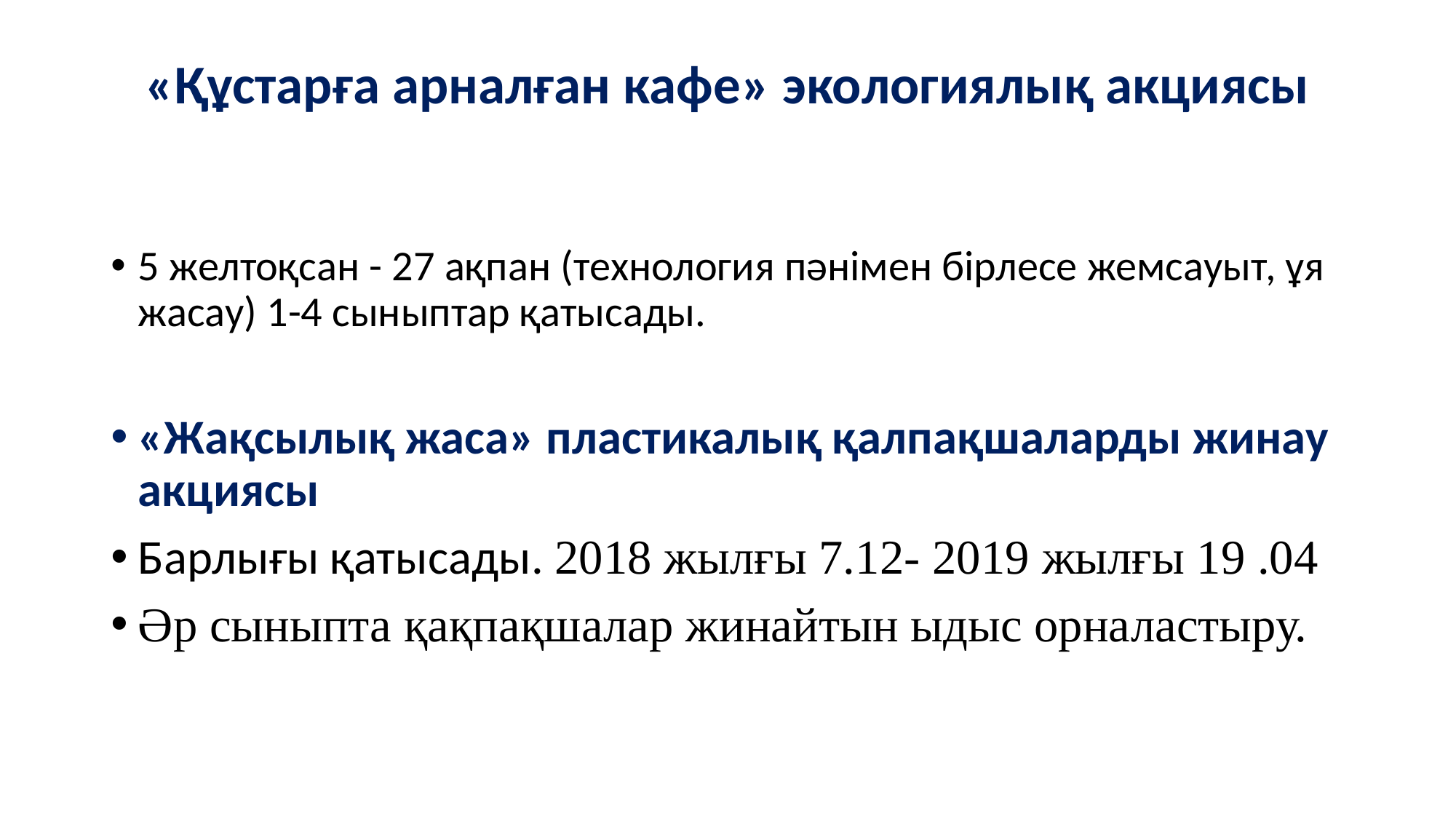

# «Құстарға арналған кафе» экологиялық акциясы

5 желтоқсан - 27 ақпан (технология пәнімен бірлесе жемсауыт, ұя жасау) 1-4 сыныптар қатысады.

«Жақсылық жаса» пластикалық қалпақшаларды жинау акциясы
Барлығы қатысады. 2018 жылғы 7.12- 2019 жылғы 19 .04
Әр сыныпта қақпақшалар жинайтын ыдыс орналастыру.